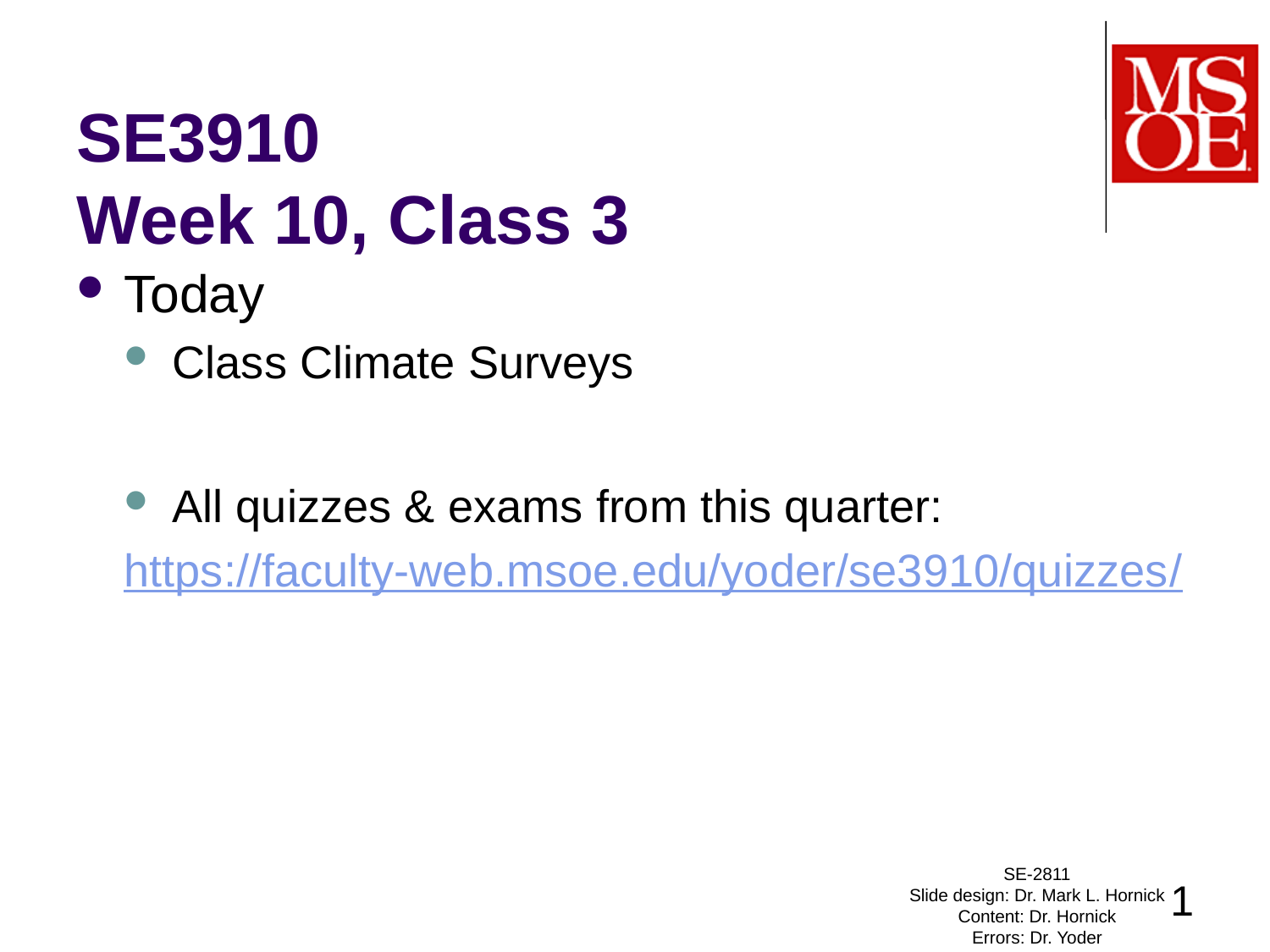

# SE3910 Week 10, Class 3
Today
Class Climate Surveys

All quizzes & exams from this quarter:
https://faculty-web.msoe.edu/yoder/se3910/quizzes/

SE-2811
Slide design: Dr. Mark L. Hornick
Content: Dr. Hornick
Errors: Dr. Yoder
1